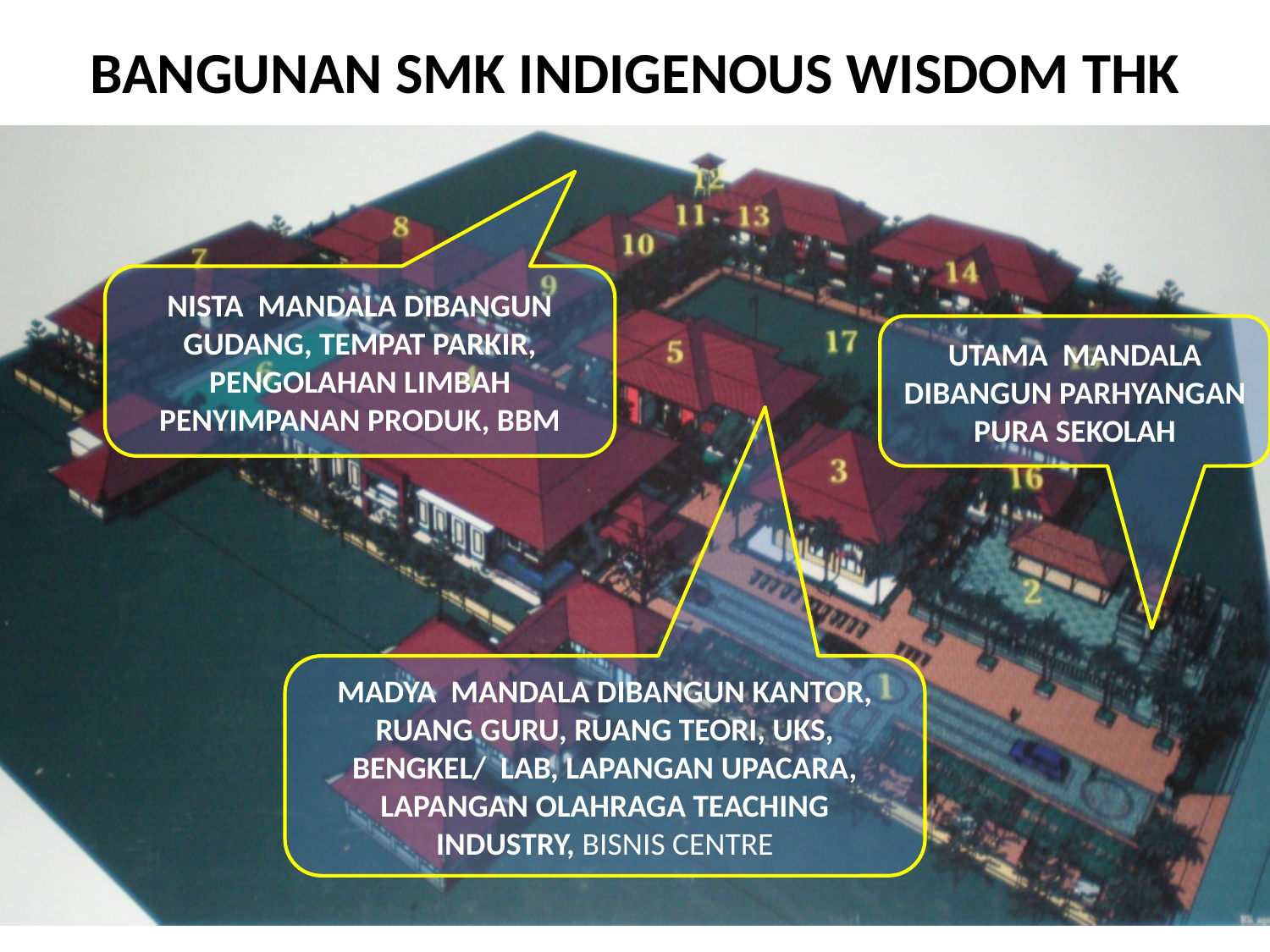

BANGUNAN SMK INDIGENOUS WISDOM THK

NISTA  MANDALA DIBANGUN GUDANG, TEMPAT PARKIR, PENGOLAHAN LIMBAH PENYIMPANAN PRODUK, BBM
UTAMA  MANDALA DIBANGUN PARHYANGAN
PURA SEKOLAH
MADYA  MANDALA DIBANGUN KANTOR, RUANG GURU, RUANG TEORI, UKS, BENGKEL/  LAB, LAPANGAN UPACARA, LAPANGAN OLAHRAGA TEACHING INDUSTRY, BISNIS CENTRE
sekolah